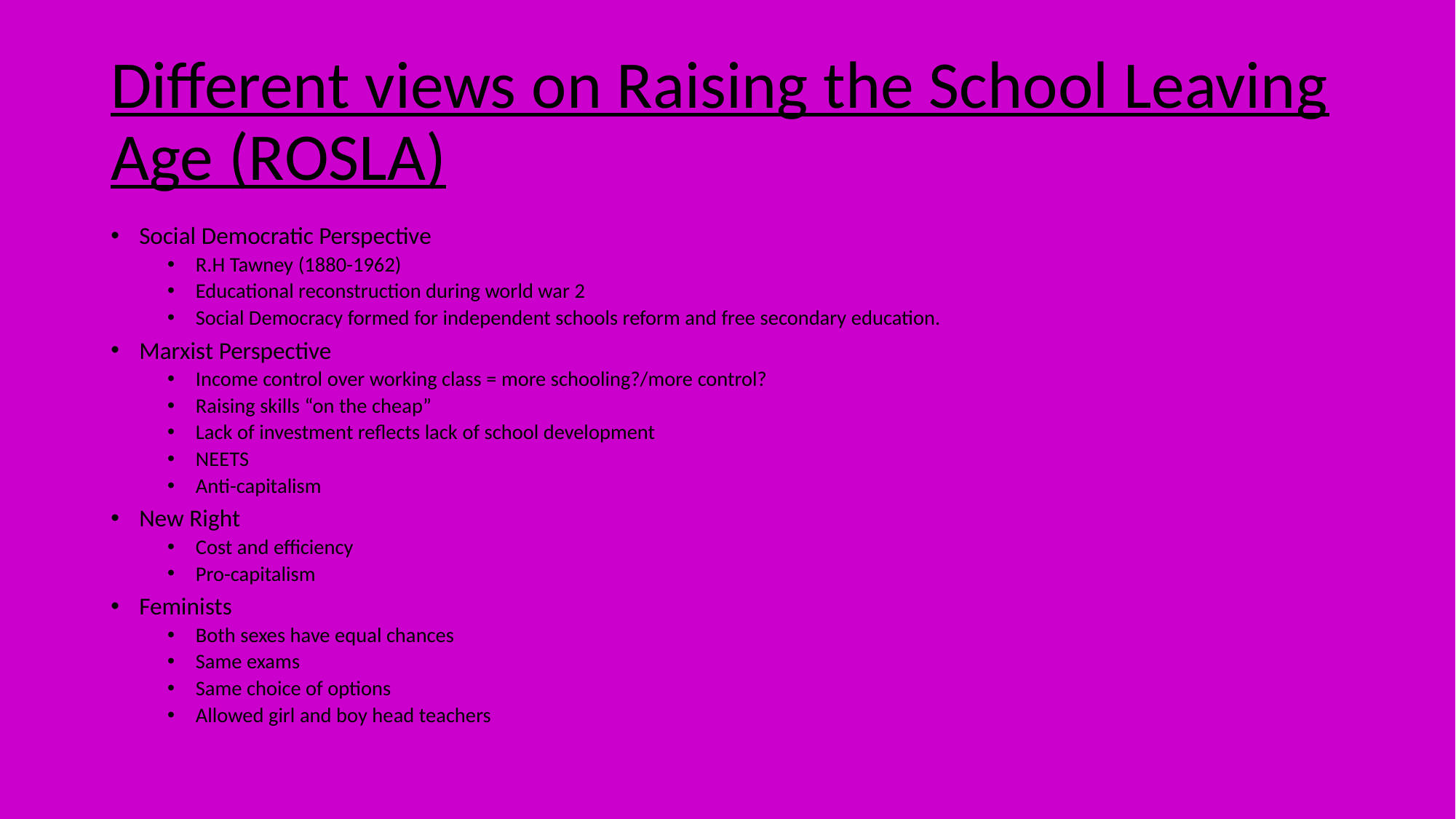

# Different views on Raising the School Leaving Age (ROSLA)
Social Democratic Perspective
R.H Tawney (1880-1962)
Educational reconstruction during world war 2
Social Democracy formed for independent schools reform and free secondary education.
Marxist Perspective
Income control over working class = more schooling?/more control?
Raising skills “on the cheap”
Lack of investment reflects lack of school development
NEETS
Anti-capitalism
New Right
Cost and efficiency
Pro-capitalism
Feminists
Both sexes have equal chances
Same exams
Same choice of options
Allowed girl and boy head teachers